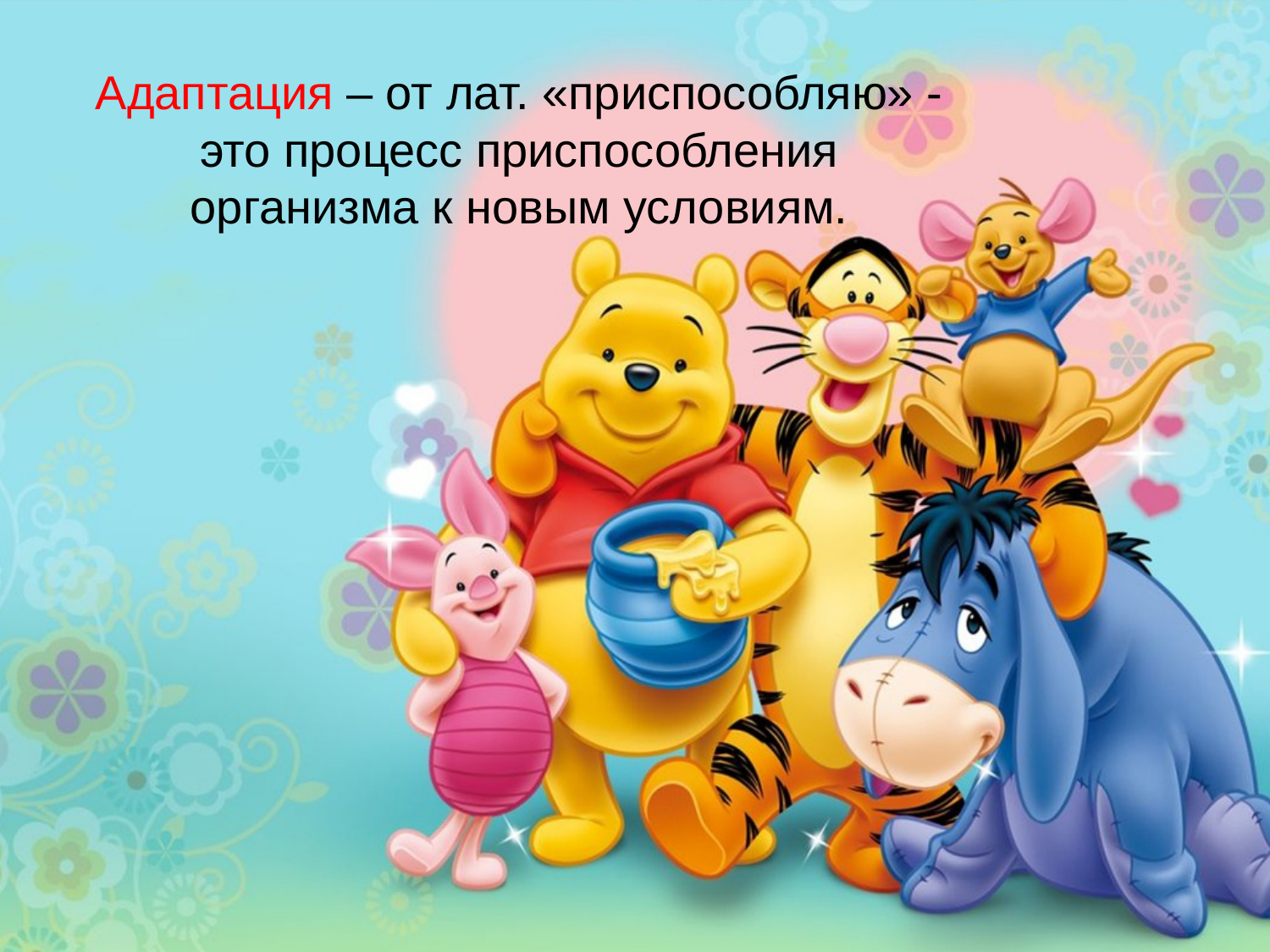

Адаптация – от лат. «приспособляю» - это процесс приспособления организма к новым условиям.